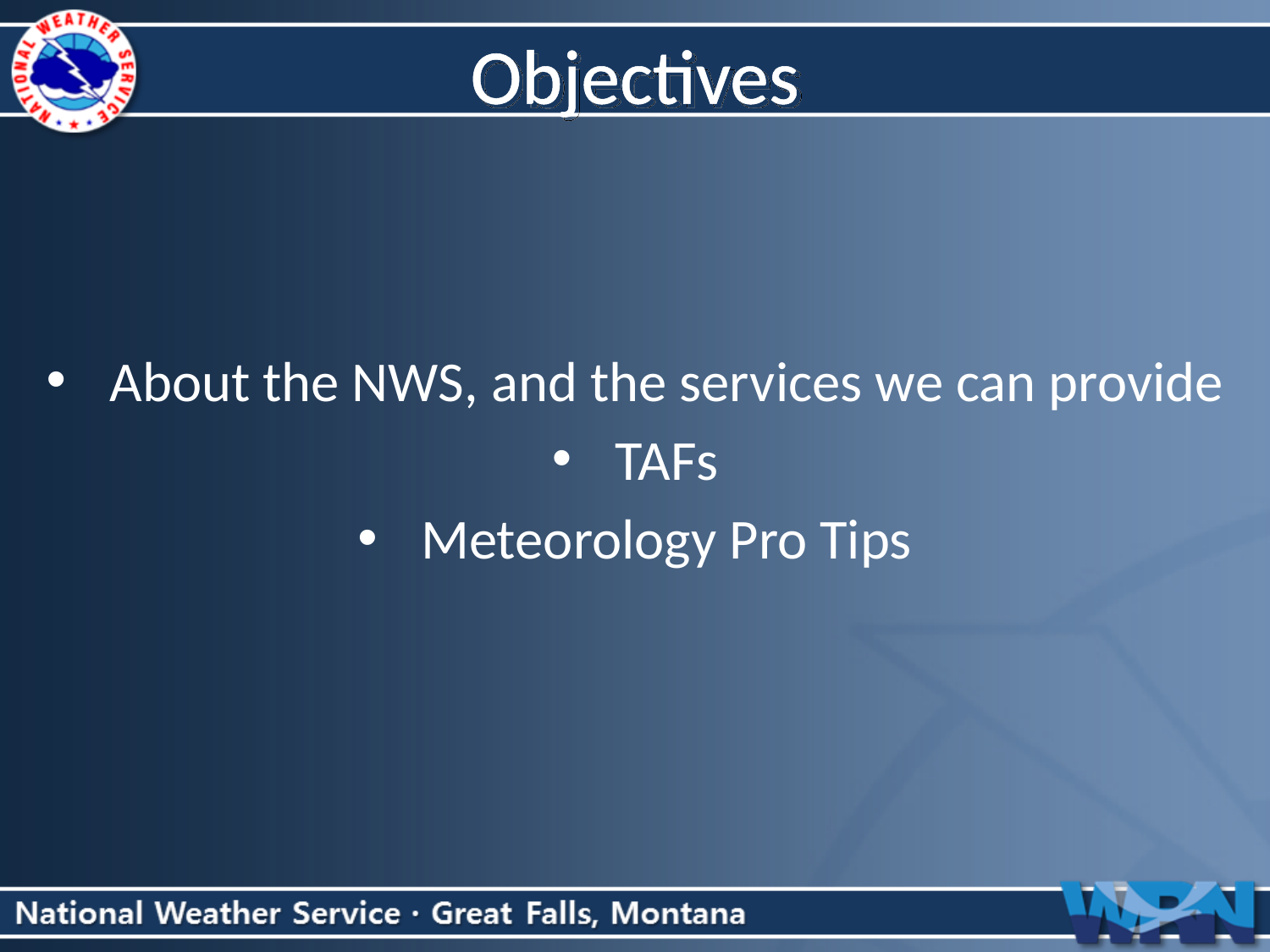

Objectives
About the NWS, and the services we can provide
TAFs
Meteorology Pro Tips